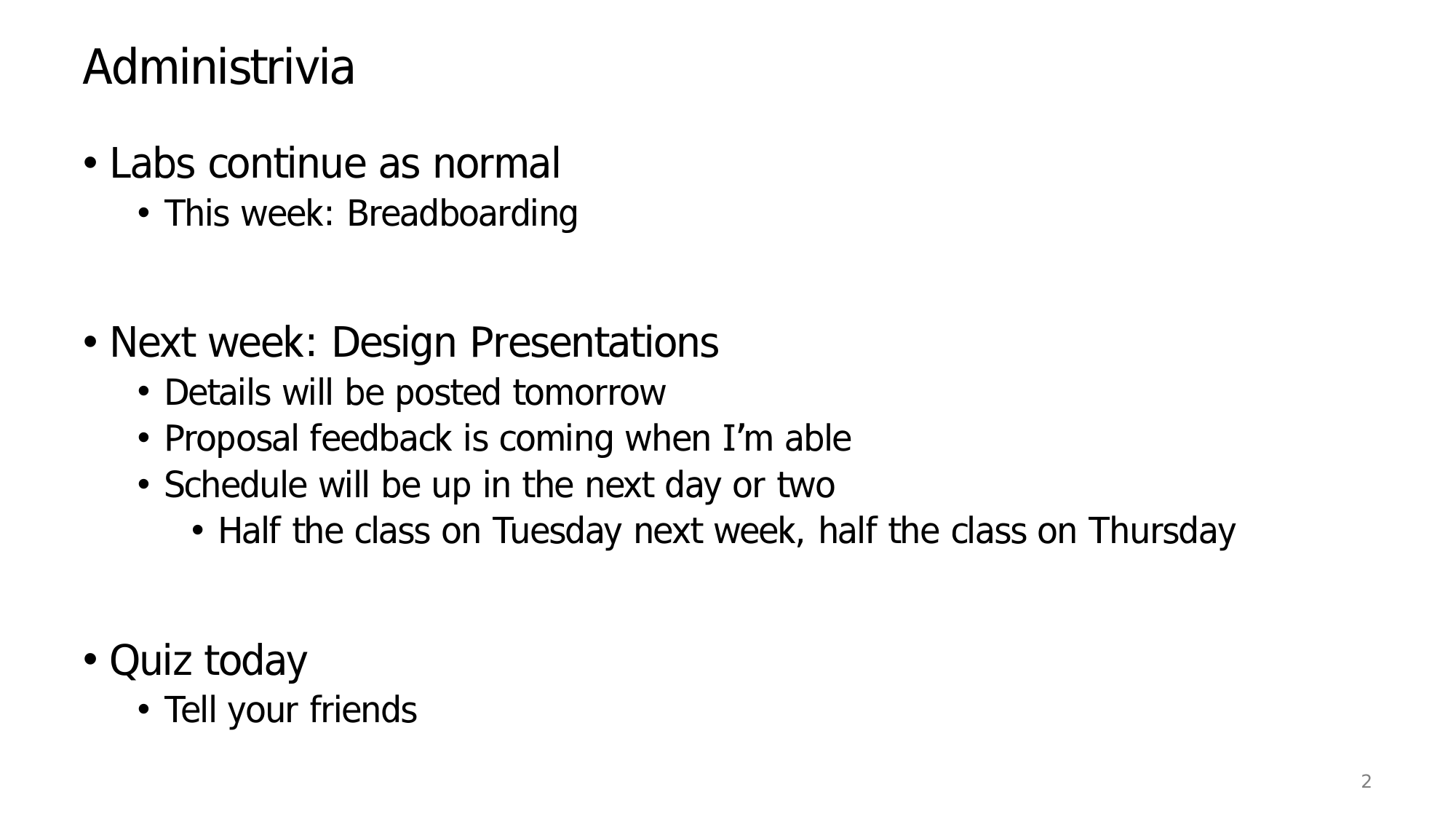

# Administrivia
Labs continue as normal
This week: Breadboarding

Next week: Design Presentations
Details will be posted tomorrow
Proposal feedback is coming when I’m able
Schedule will be up in the next day or two
Half the class on Tuesday next week, half the class on Thursday

Quiz today
Tell your friends
2